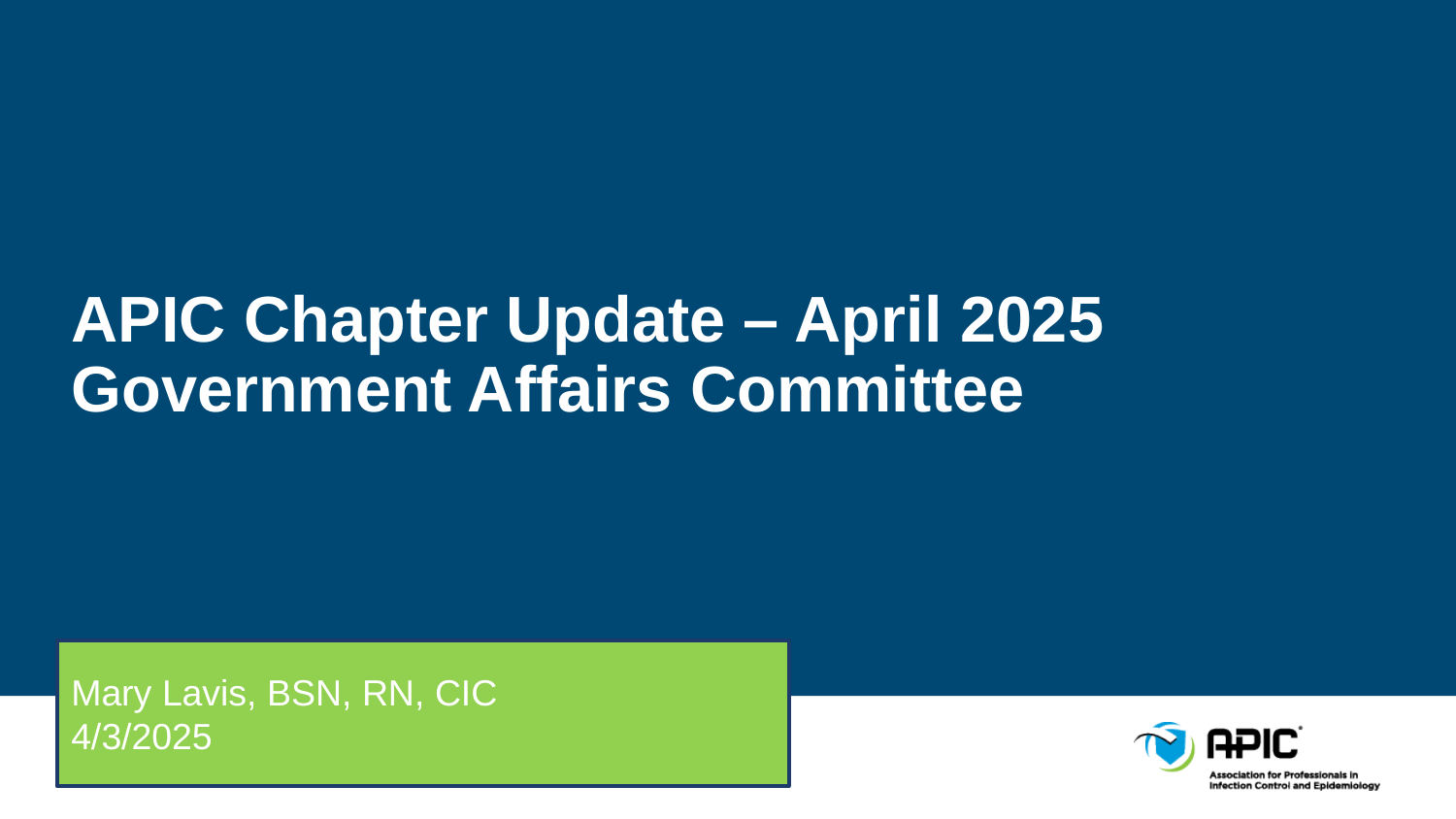

# APIC Chapter Update – April 2025 Government Affairs Committee
Mary Lavis, BSN, RN, CIC
4/3/2025